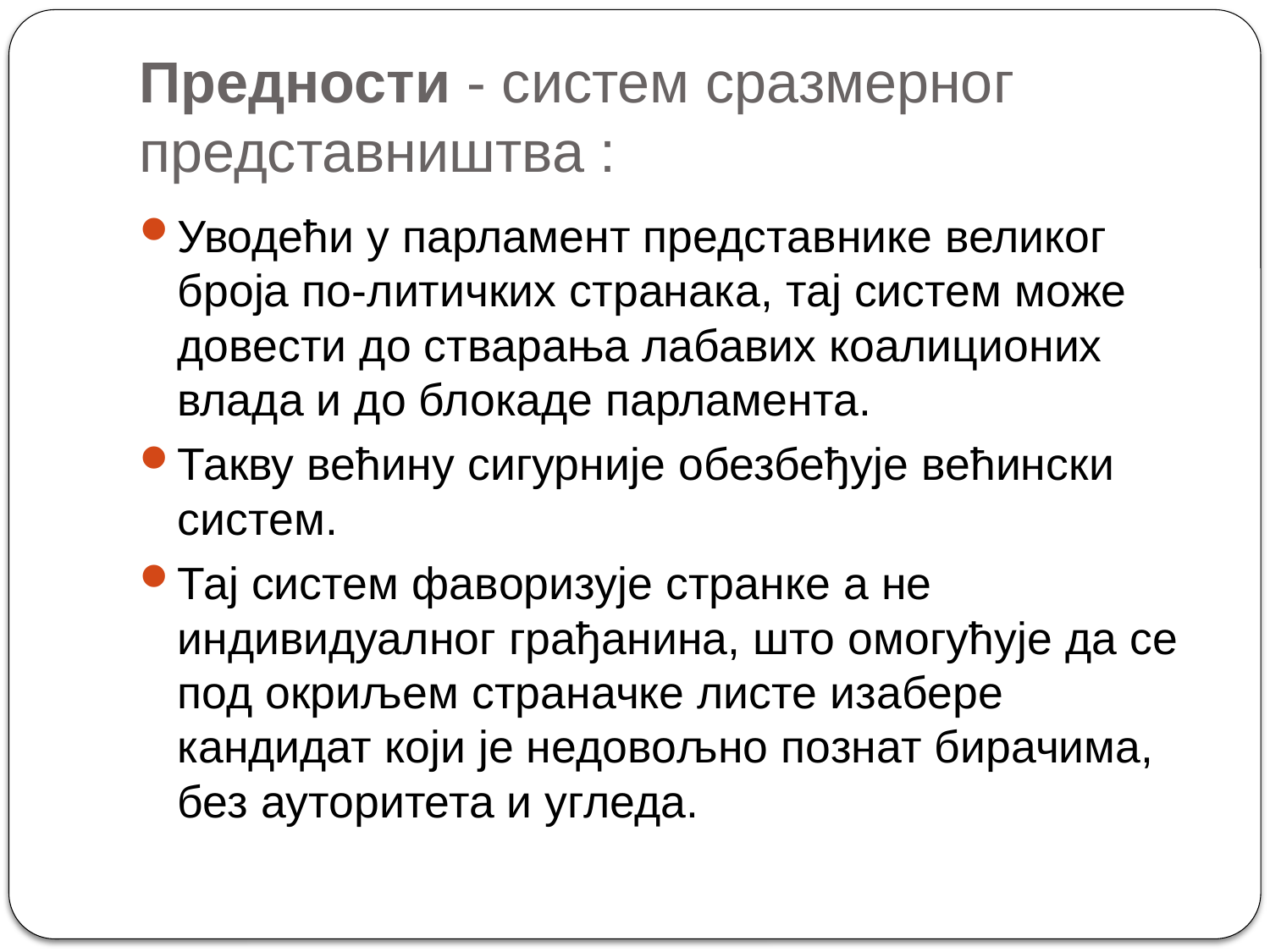

# Предности - систем сразмерног представништва :
Уводећи у парламент представнике великог броја по-литичких странака, тај систем може довести до стварања лабавих коалиционих влада и до блокаде парламента.
Такву већину сигурније обезбеђује већински систем.
Тај систем фаворизује странке а не индивидуалног грађанина, што омогућује да се под окриљем страначке листе изабере кандидат који је недовољно познат бирачима, без ауторитета и угледа.